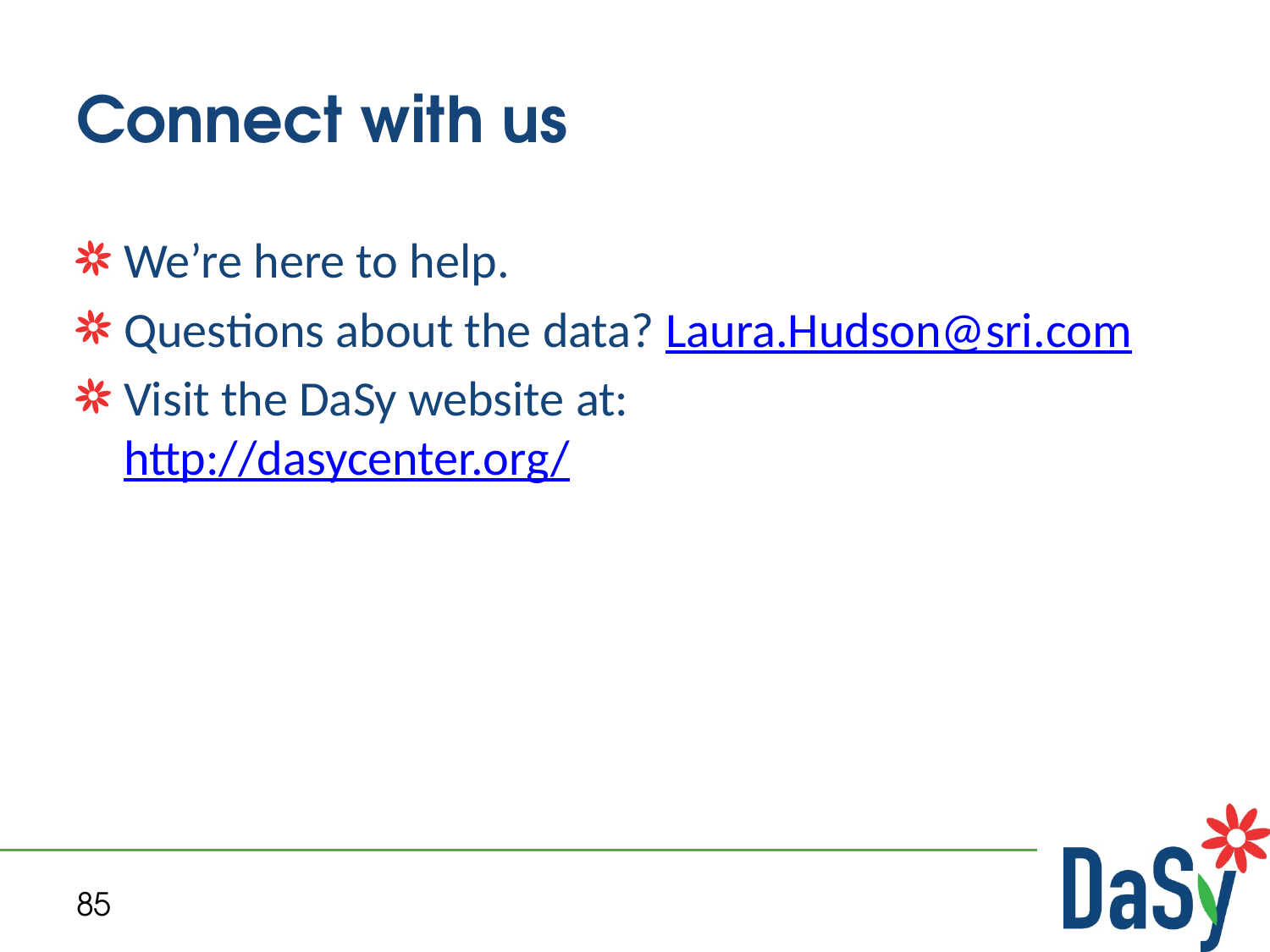

# Connect with us
We’re here to help.
Questions about the data? Laura.Hudson@sri.com
Visit the DaSy website at:
http://dasycenter.org/
85